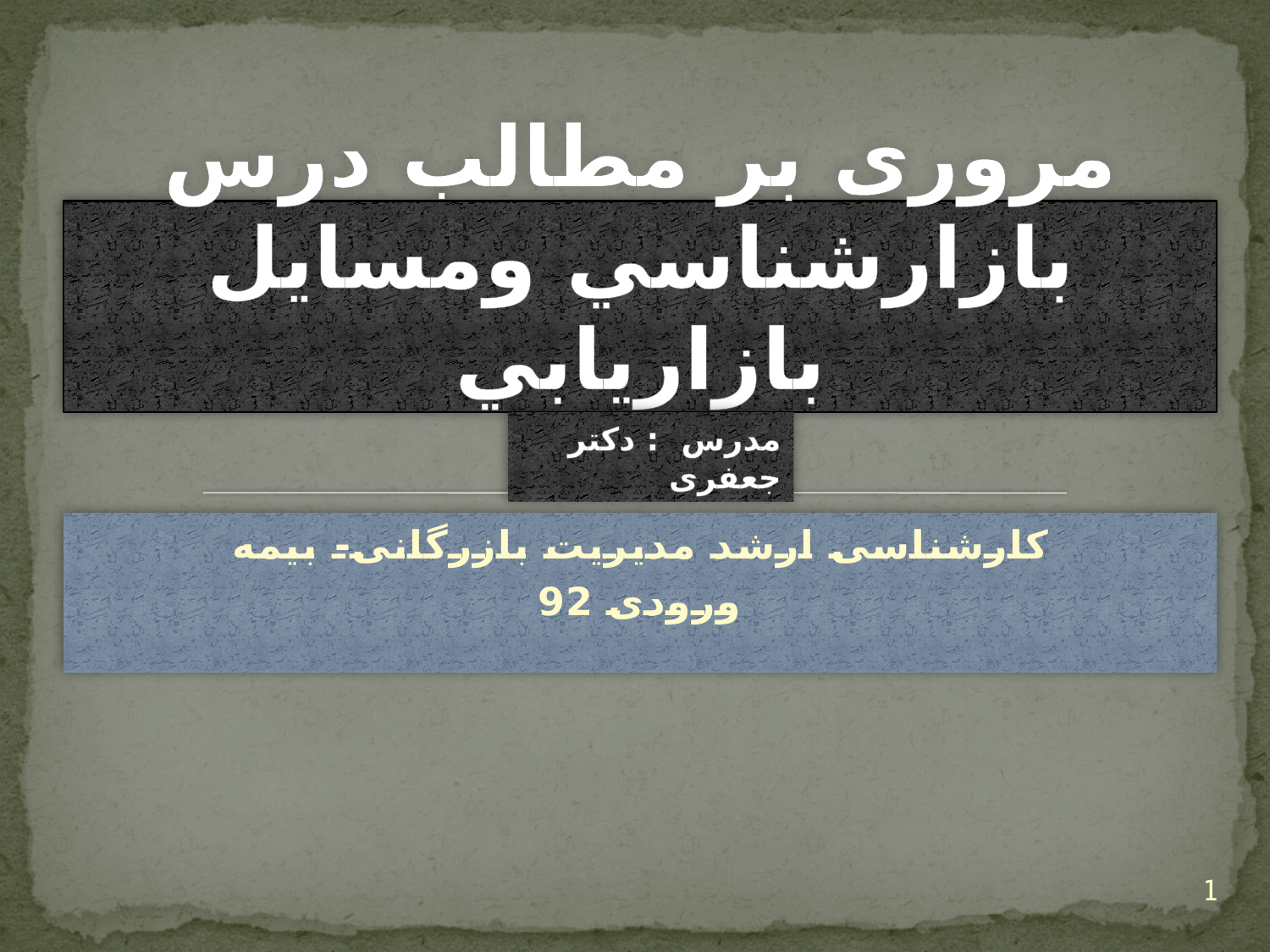

# مروری بر مطالب درس بازارشناسي ومسايل بازاريابي
مدرس  : دکتر جعفری
کارشناسی ارشد مدیریت بازرگانی- بیمه
ورودی 92
1